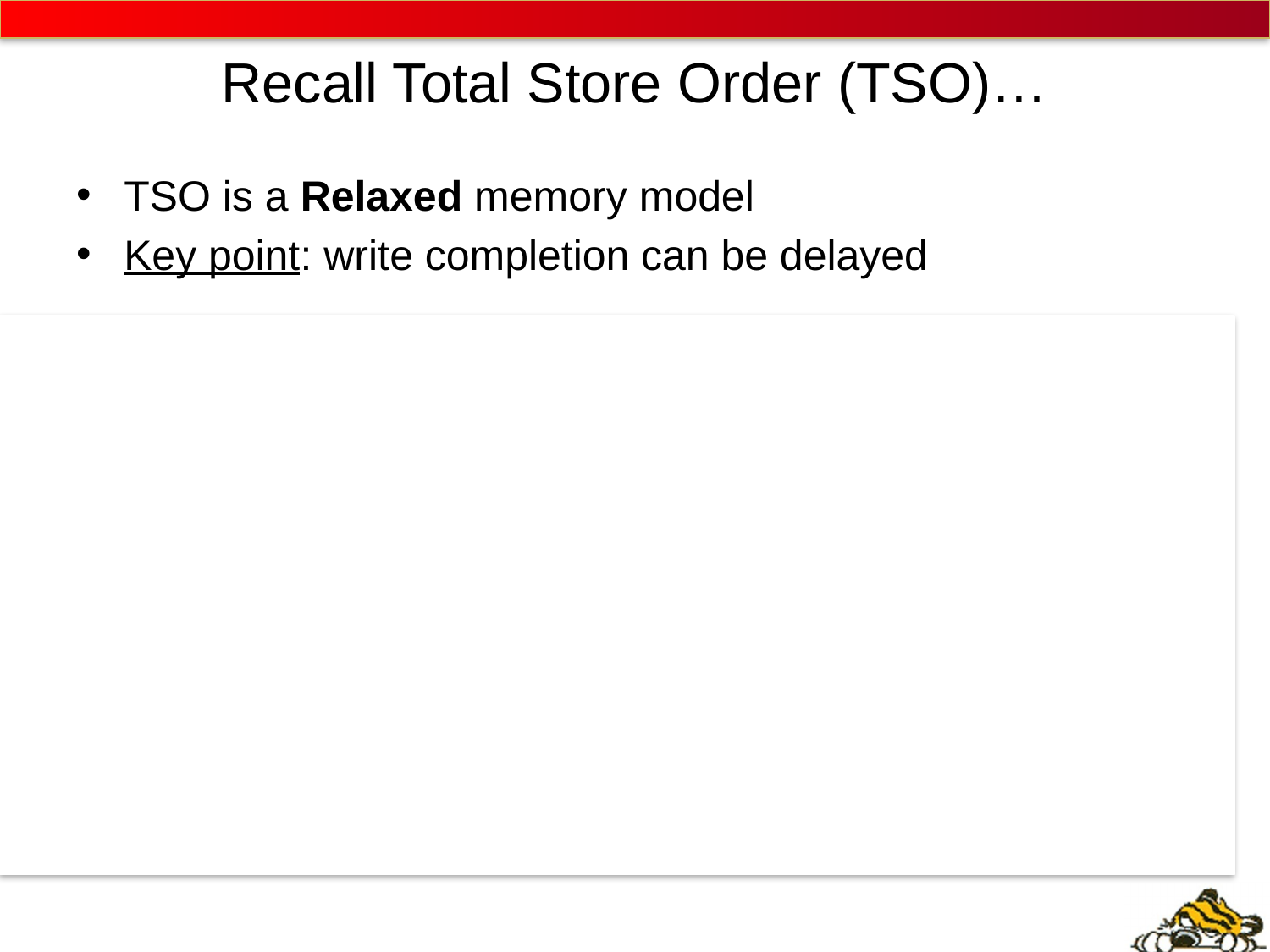

# Recall Total Store Order (TSO)…
TSO is a Relaxed memory model
Key point: write completion can be delayed

Memory Order
processor 0
local buffering
PC ->
ST A <- 1
ST A <- 1
ST A <- 1
ST A <- 1
R1 <- LD B
R1 <- LD B
R1 <- LD B
R1 <- LD B
R2 <- LD A
R2 <- LD A